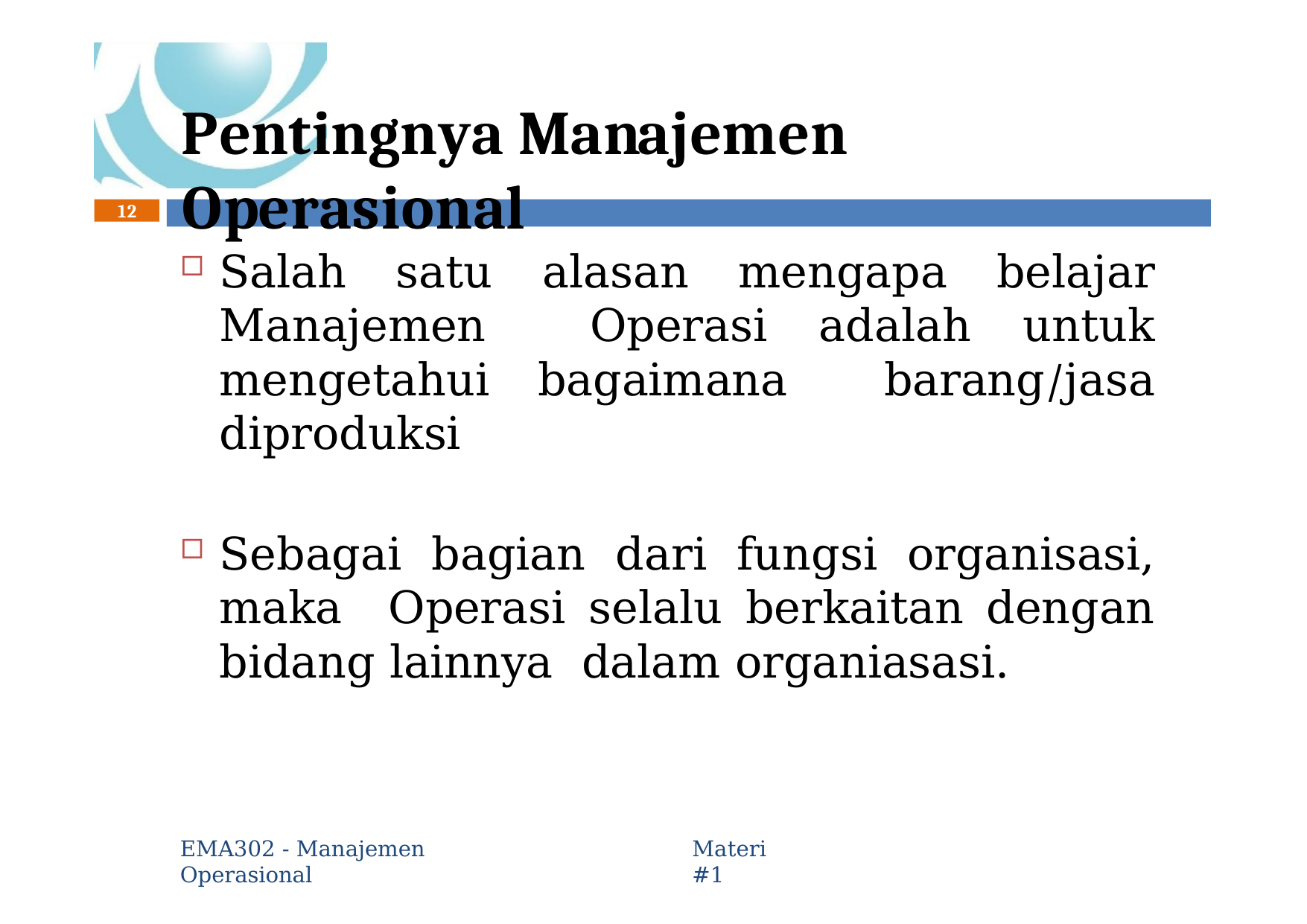

# Pentingnya Manajemen Operasional
12

Salah satu alasan mengapa belajar Manajemen  Operasi adalah untuk mengetahui bagaimana  barang/jasa diproduksi

Sebagai bagian dari fungsi organisasi, maka  Operasi selalu berkaitan dengan bidang lainnya  dalam organiasasi.
EMA302 - Manajemen Operasional
Materi #1